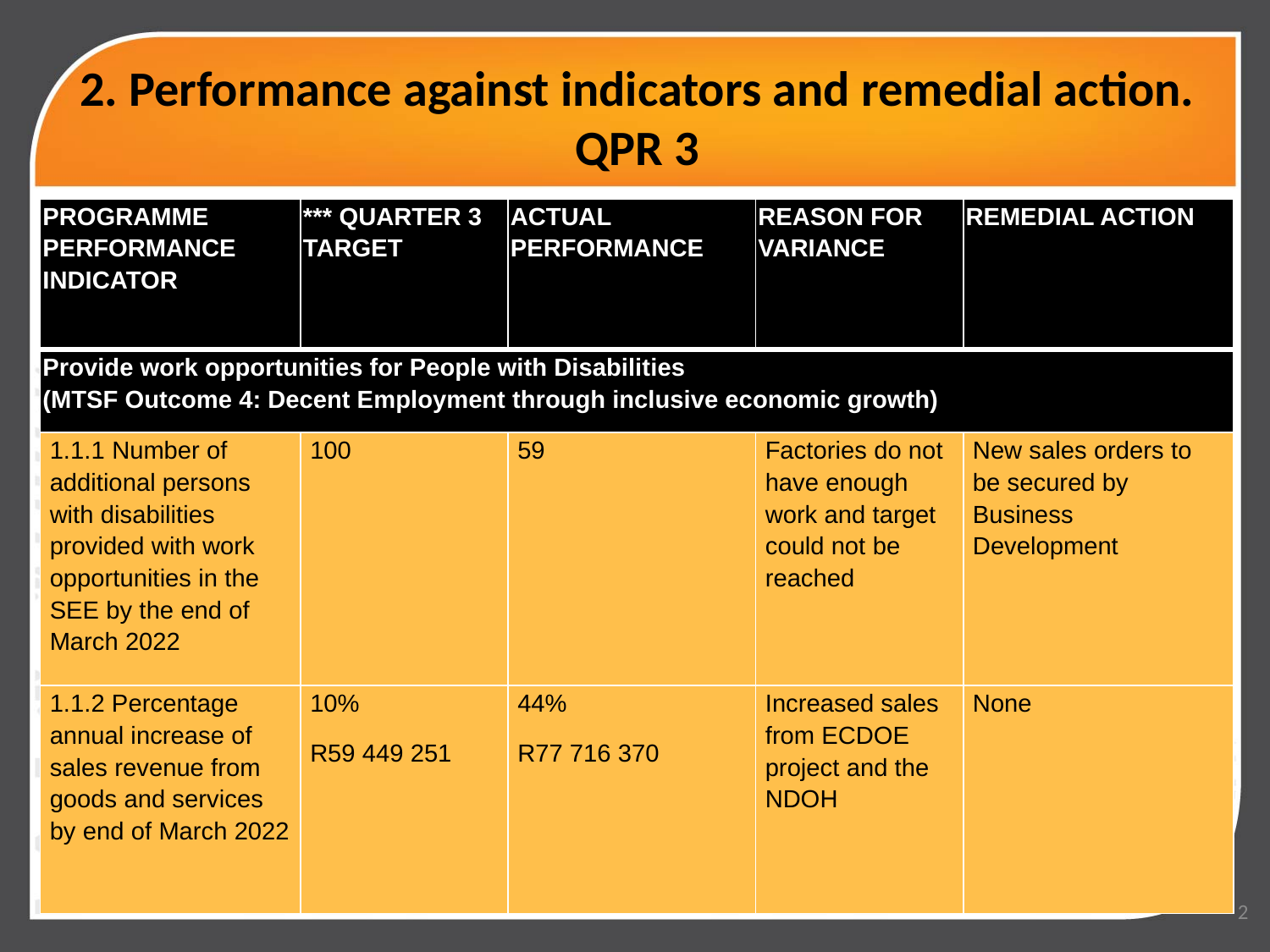

# 2. Performance against indicators and remedial action. QPR 3
| PROGRAMME PERFORMANCE INDICATOR | \*\*\* QUARTER 3 TARGET | ACTUAL PERFORMANCE | REASON FOR VARIANCE | REMEDIAL ACTION |
| --- | --- | --- | --- | --- |
| Provide work opportunities for People with Disabilities (MTSF Outcome 4: Decent Employment through inclusive economic growth) |  |  |  |  |
| 1.1.1 Number of additional persons with disabilities provided with work opportunities in the SEE by the end of March 2022 | 100 | 59 | Factories do not have enough work and target could not be reached | New sales orders to be secured by Business Development |
| 1.1.2 Percentage annual increase of sales revenue from goods and services by end of March 2022 | 10% R59 449 251 | 44% R77 716 370 | Increased sales from ECDOE project and the NDOH | None |
2